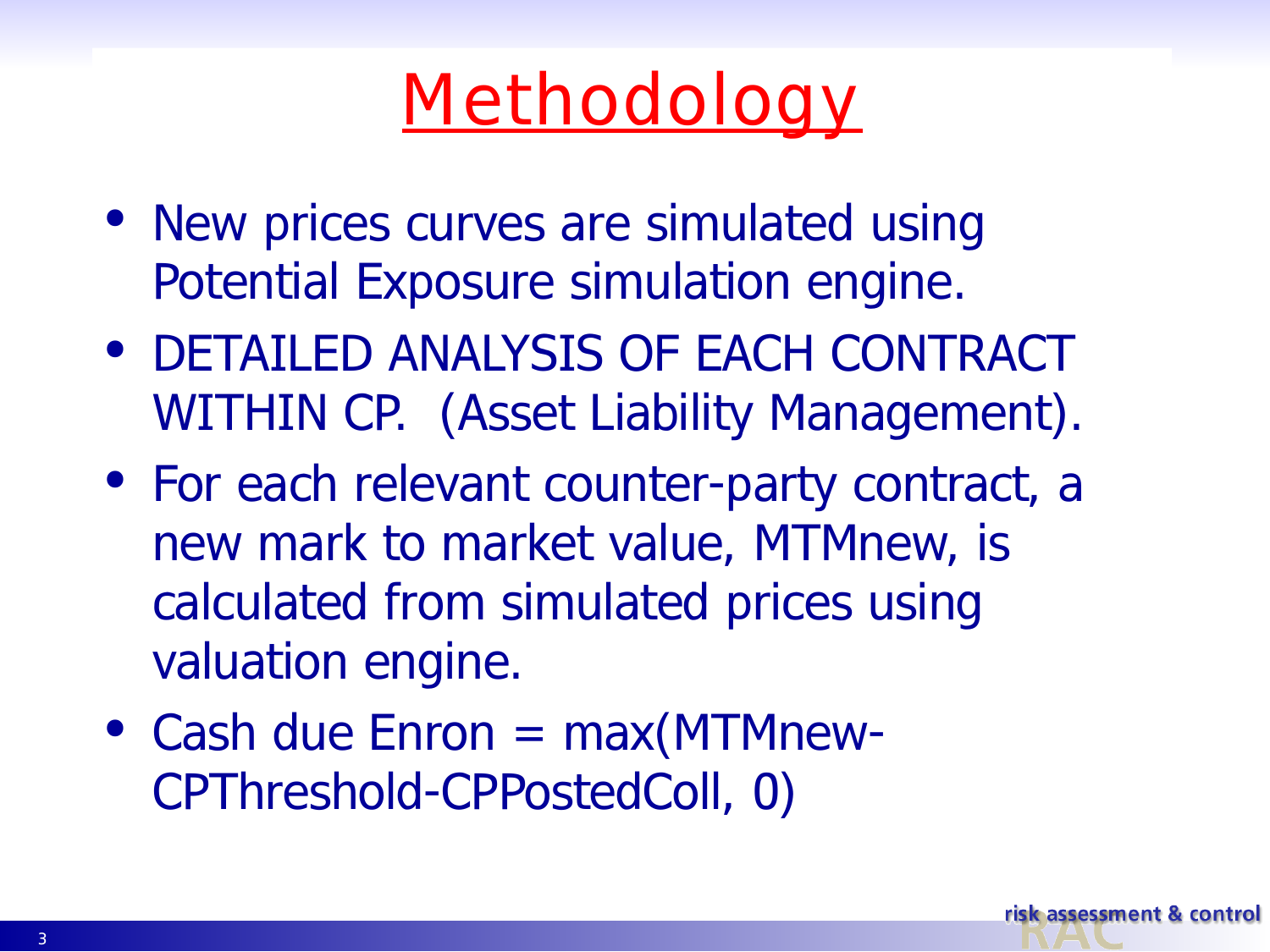

# Methodology
New prices curves are simulated using Potential Exposure simulation engine.
DETAILED ANALYSIS OF EACH CONTRACT WITHIN CP.  (Asset Liability Management).
For each relevant counter-party contract, a new mark to market value, MTMnew, is calculated from simulated prices using valuation engine.
Cash due Enron = max(MTMnew-CPThreshold-CPPostedColl, 0)